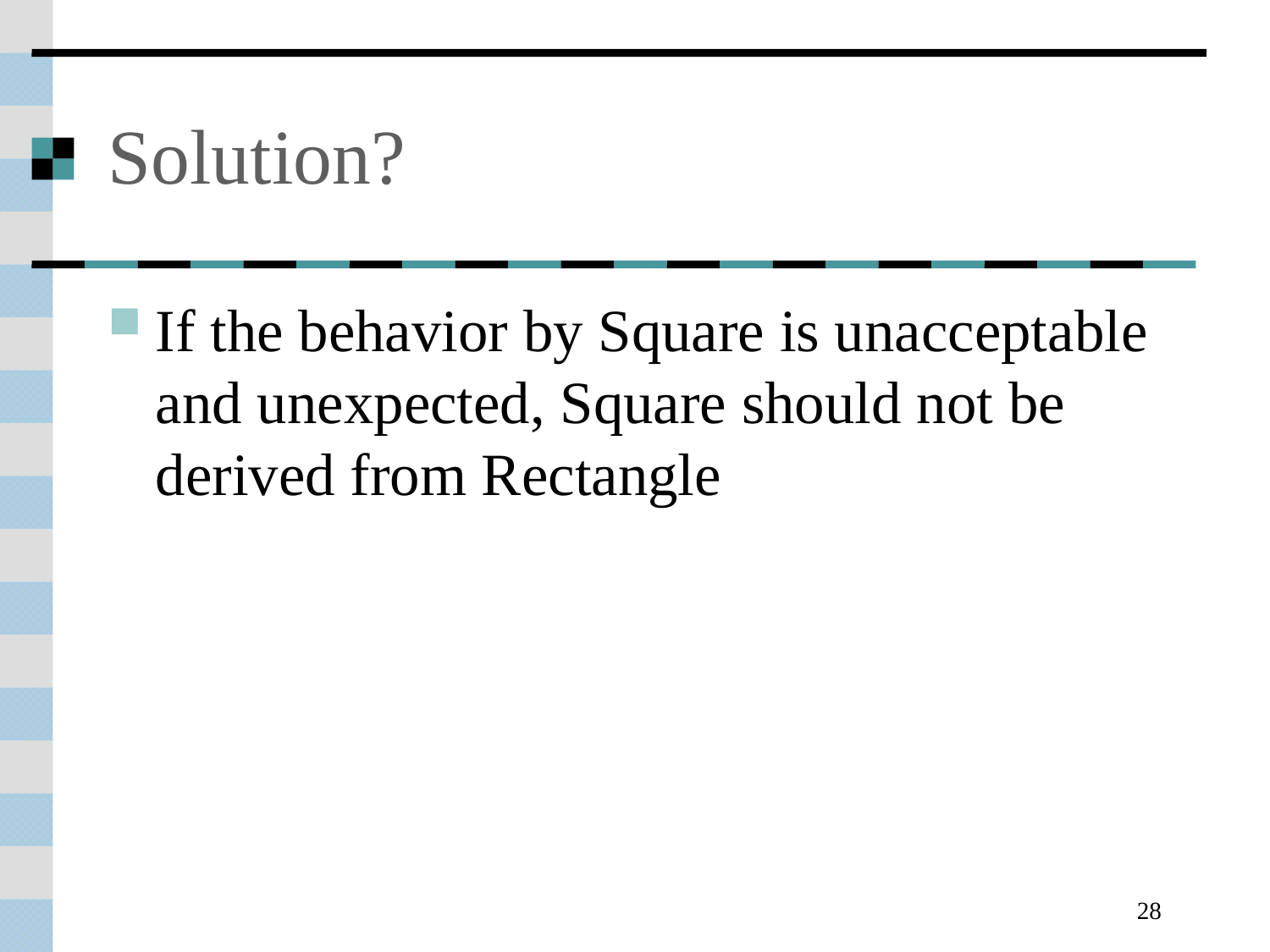

# Solution?
If the behavior by Square is unacceptable and unexpected, Square should not be derived from Rectangle
28